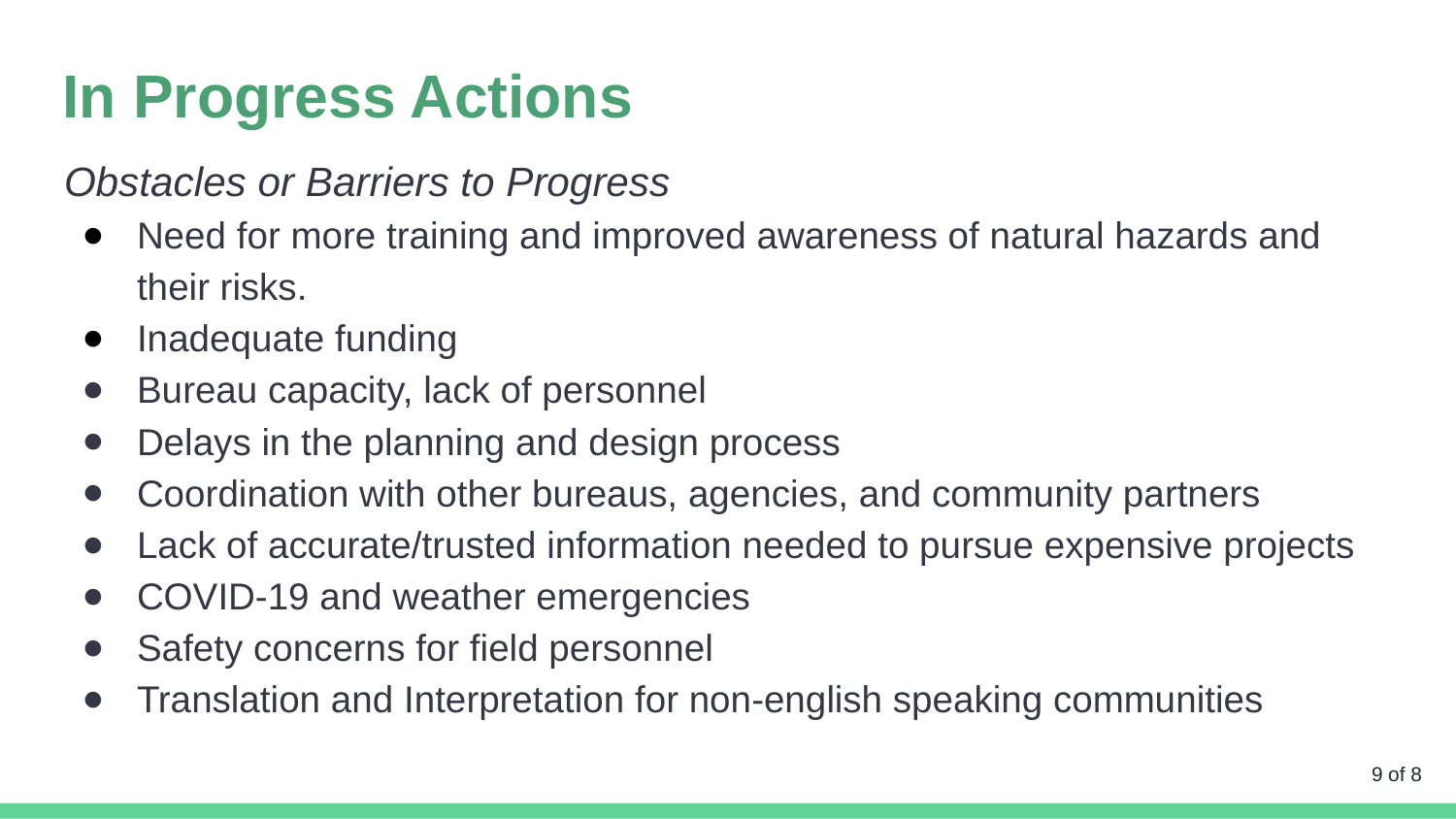

# In Progress Actions
Obstacles or Barriers to Progress
Need for more training and improved awareness of natural hazards and their risks.
Inadequate funding
Bureau capacity, lack of personnel
Delays in the planning and design process
Coordination with other bureaus, agencies, and community partners
Lack of accurate/trusted information needed to pursue expensive projects
COVID-19 and weather emergencies
Safety concerns for field personnel
Translation and Interpretation for non-english speaking communities

9 of 8